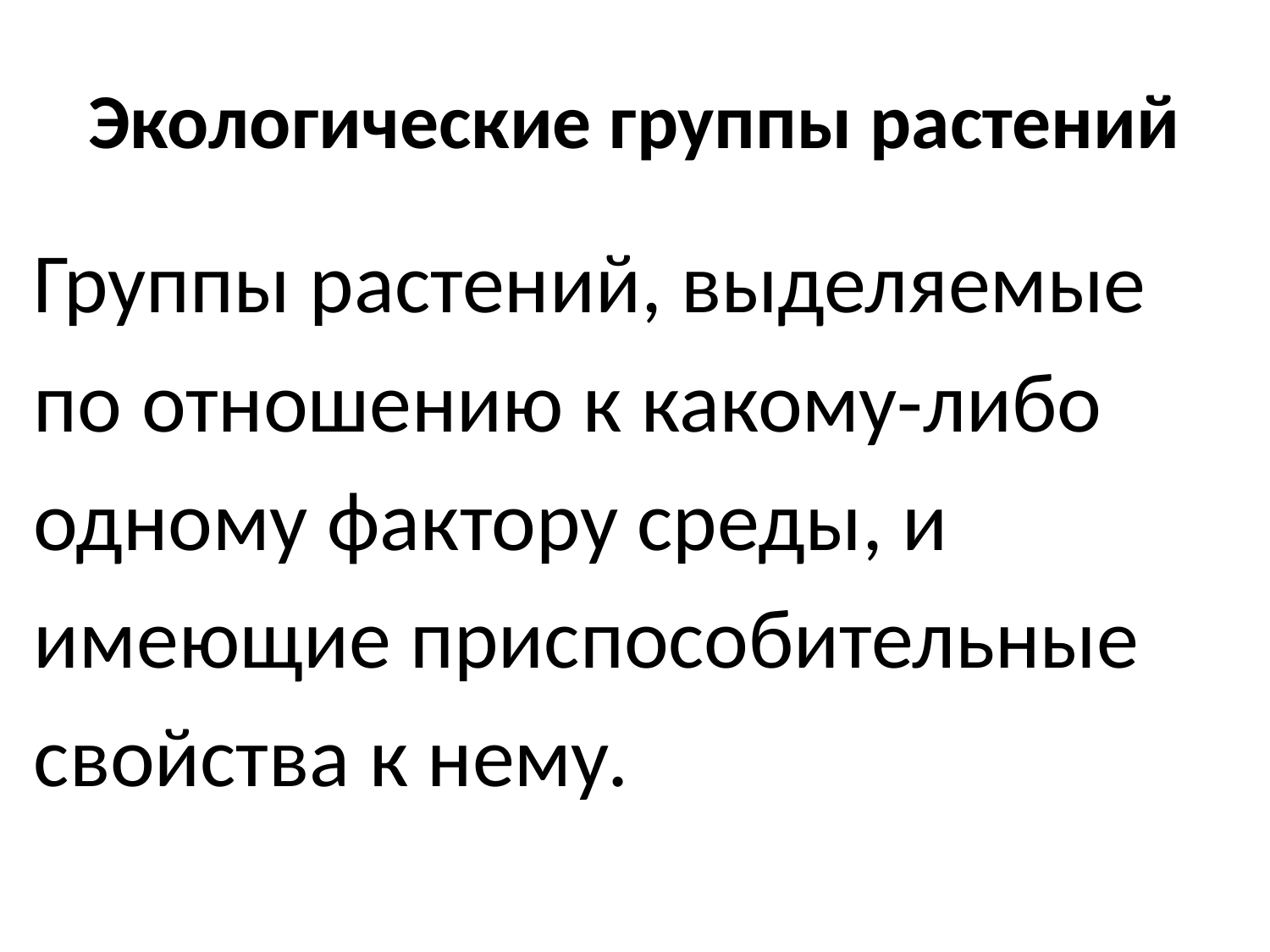

# Экологические группы растений
Группы растений, выделяемые
по отношению к какому-либо
одному фактору среды, и
имеющие приспособительные
свойства к нему.